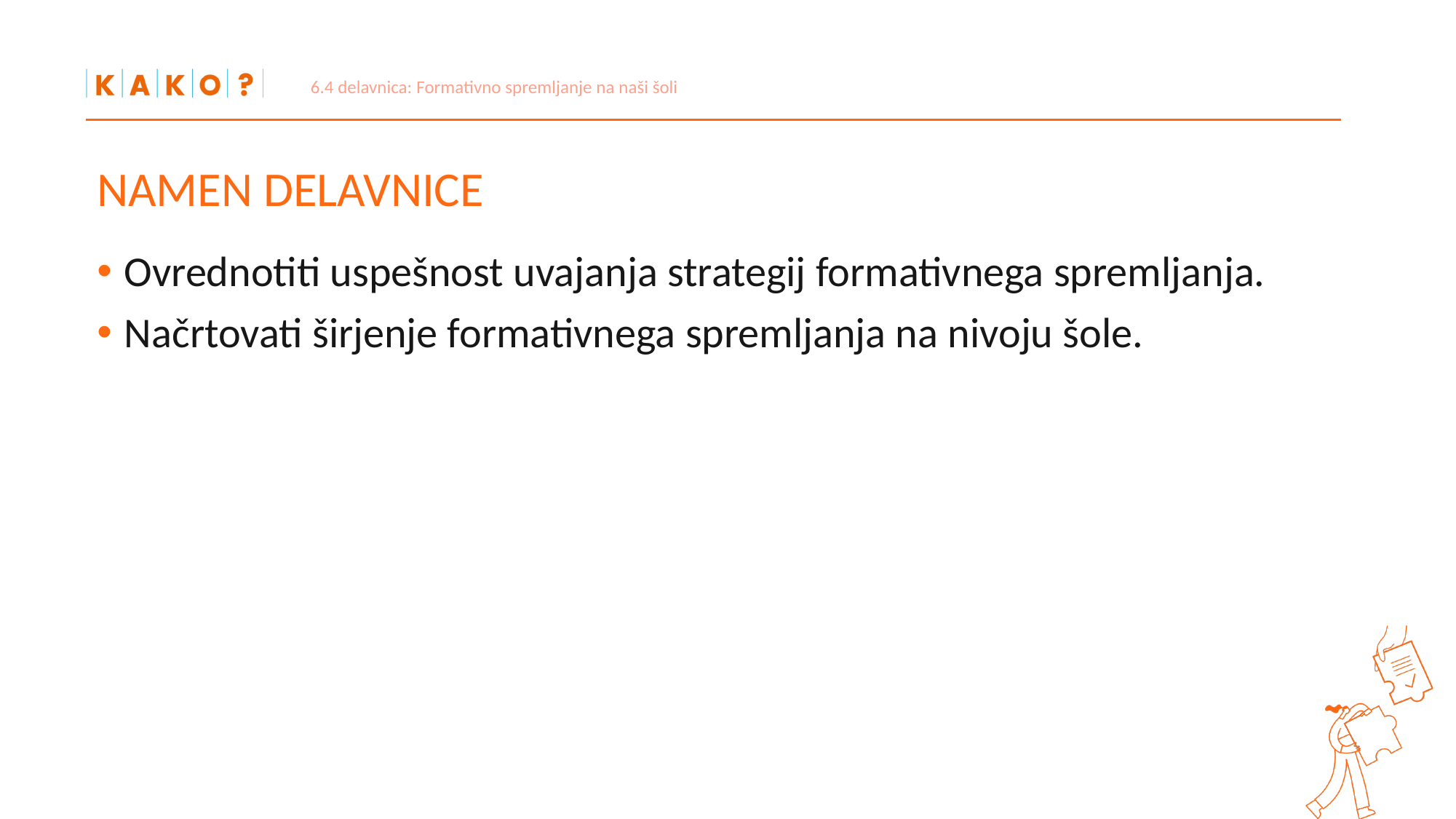

6.4 delavnica: Formativno spremljanje na naši šoli
# NAMEN DELAVNICE
Ovrednotiti uspešnost uvajanja strategij formativnega spremljanja.
Načrtovati širjenje formativnega spremljanja na nivoju šole.